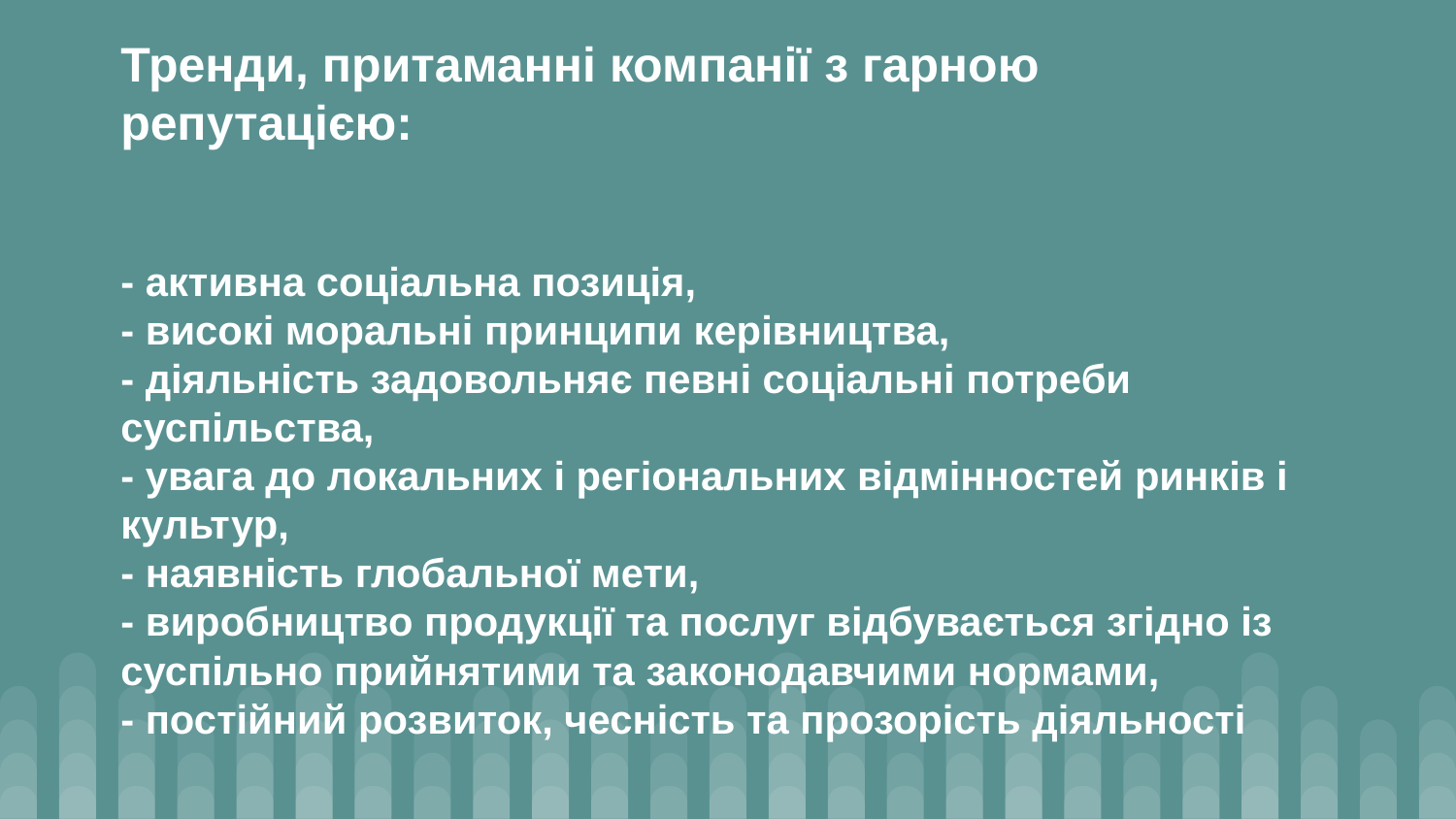

# Тренди, притаманні компанії з гарною репутацією: - активна соціальна позиція, - високі моральні принципи керівництва, - діяльність задовольняє певні соціальні потреби суспільства, - увага до локальних і регіональних відмінностей ринків і культур, - наявність глобальної мети, - виробництво продукції та послуг відбувається згідно із суспільно прийнятими та законодавчими нормами, - постійний розвиток, чесність та прозорість діяльності